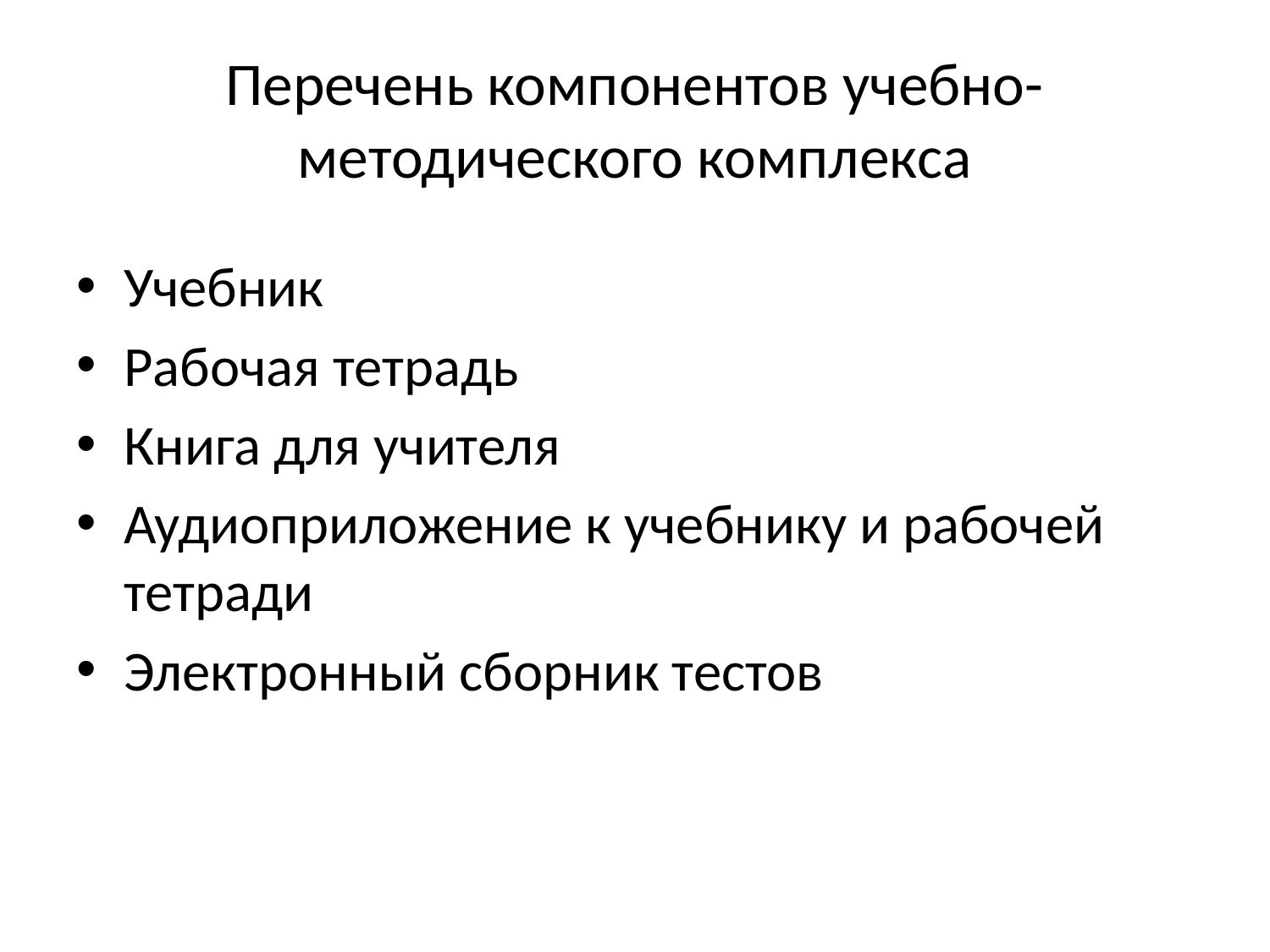

# Перечень компонентов учебно-методического комплекса
Учебник
Рабочая тетрадь
Книга для учителя
Аудиоприложение к учебнику и рабочей тетради
Электронный сборник тестов